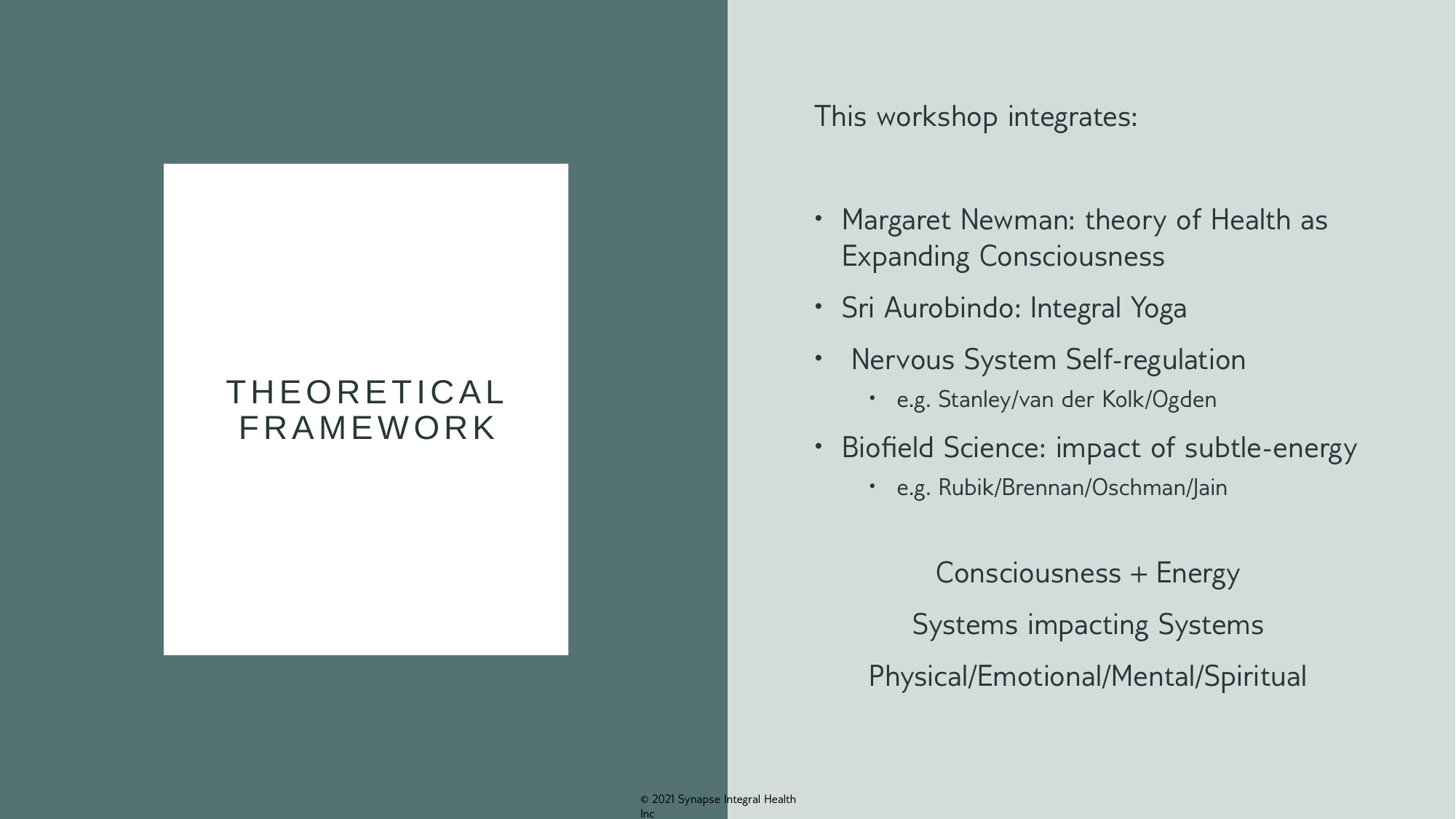

This workshop integrates:

Margaret Newman: theory of Health as Expanding Consciousness
Sri Aurobindo: Integral Yoga
 Nervous System Self-regulation
e.g. Stanley/van der Kolk/Ogden
Biofield Science: impact of subtle-energy
e.g. Rubik/Brennan/Oschman/Jain

Consciousness + Energy
Systems impacting Systems
Physical/Emotional/Mental/Spiritual

# Theoretical Framework
14
© 2021 Synapse Integral Health Inc